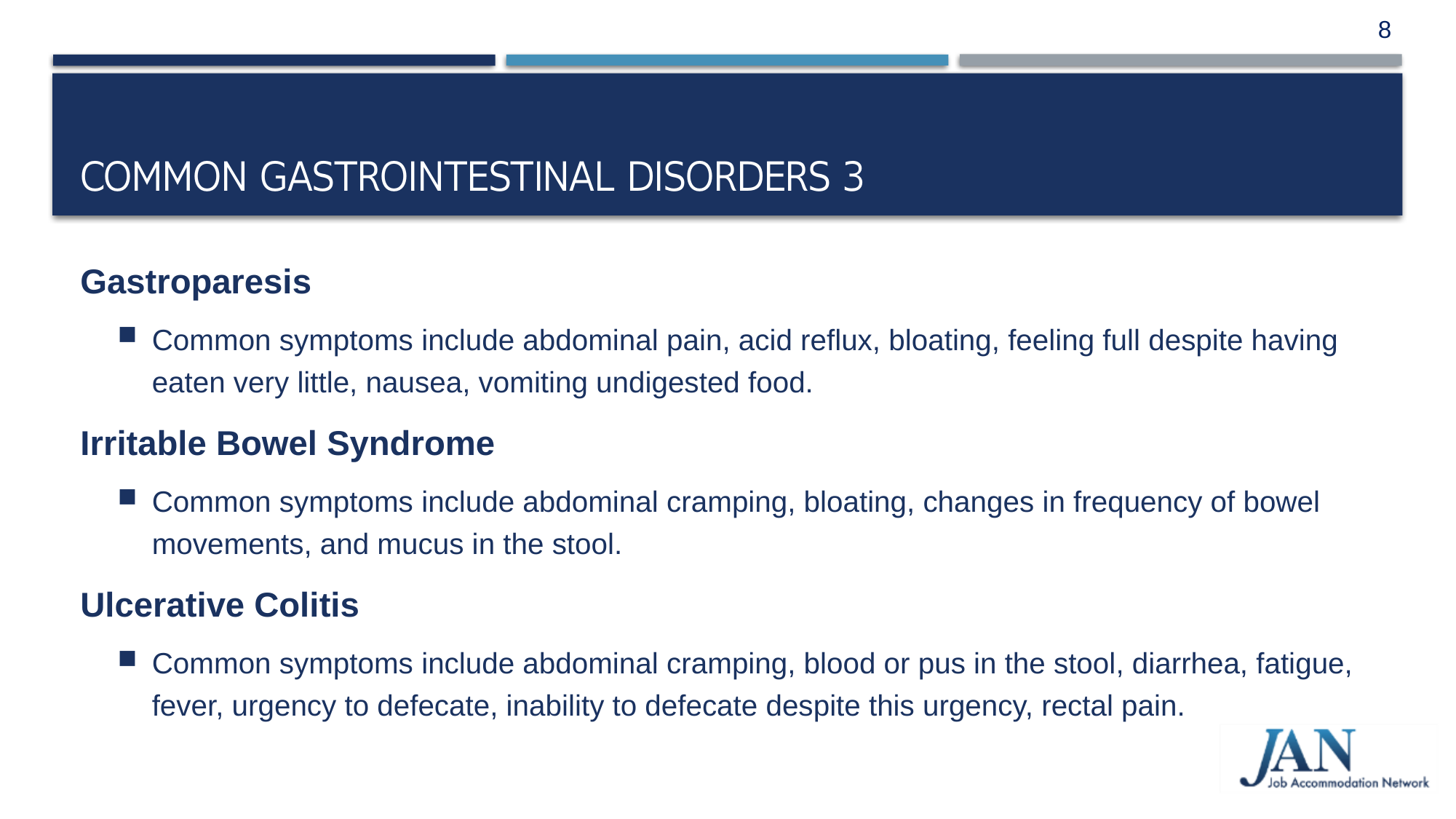

8
# Common Gastrointestinal disorders 3
Gastroparesis
Common symptoms include abdominal pain, acid reflux, bloating, feeling full despite having eaten very little, nausea, vomiting undigested food.
Irritable Bowel Syndrome
Common symptoms include abdominal cramping, bloating, changes in frequency of bowel movements, and mucus in the stool.
Ulcerative Colitis
Common symptoms include abdominal cramping, blood or pus in the stool, diarrhea, fatigue, fever, urgency to defecate, inability to defecate despite this urgency, rectal pain.